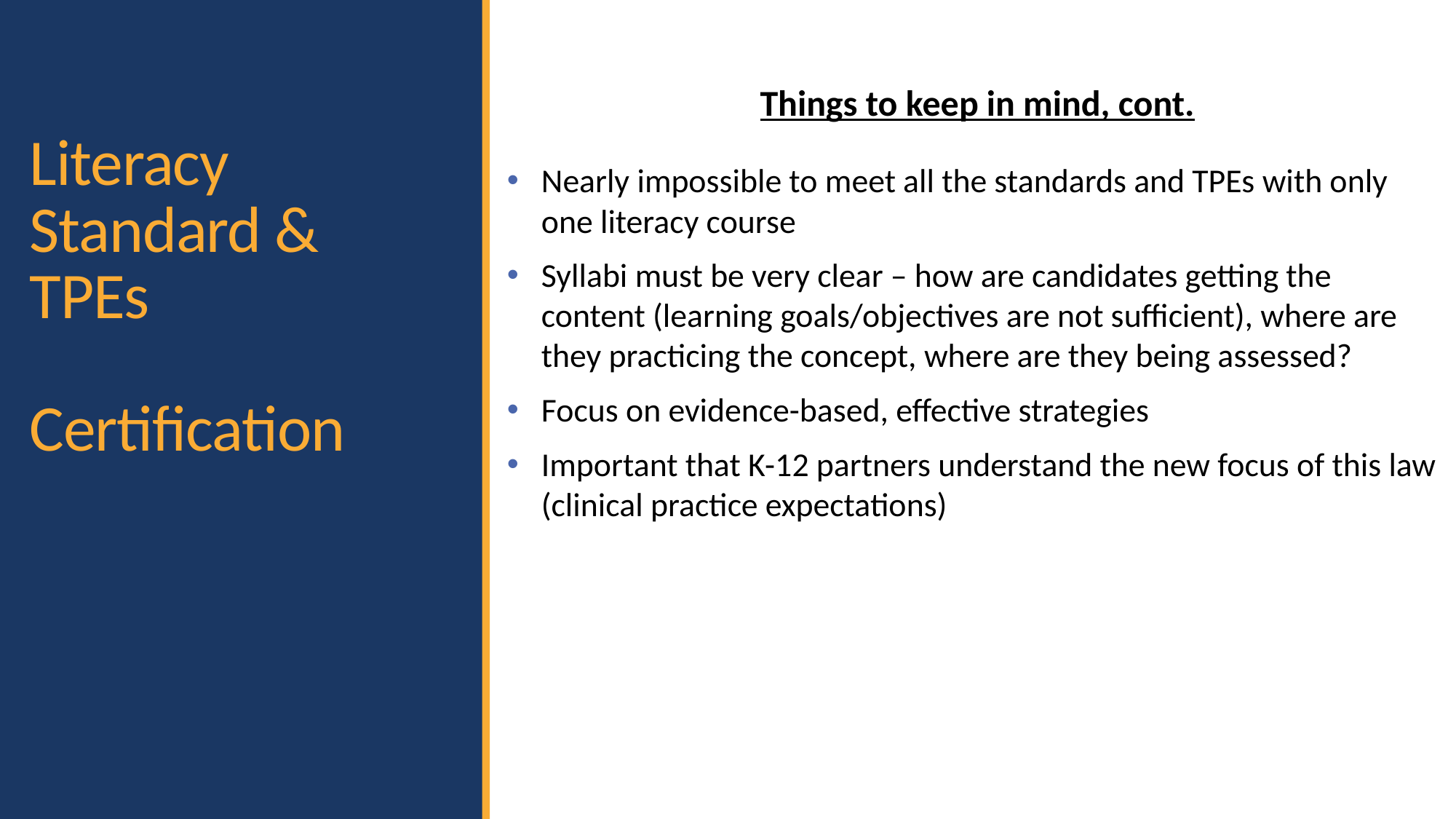

# Literacy Standard & TPEs Certification
Things to keep in mind, cont.

Nearly impossible to meet all the standards and TPEs with only one literacy course

Syllabi must be very clear – how are candidates getting the content (learning goals/objectives are not sufficient), where are they practicing the concept, where are they being assessed?

Focus on evidence-based, effective strategies

Important that K-12 partners understand the new focus of this law (clinical practice expectations)